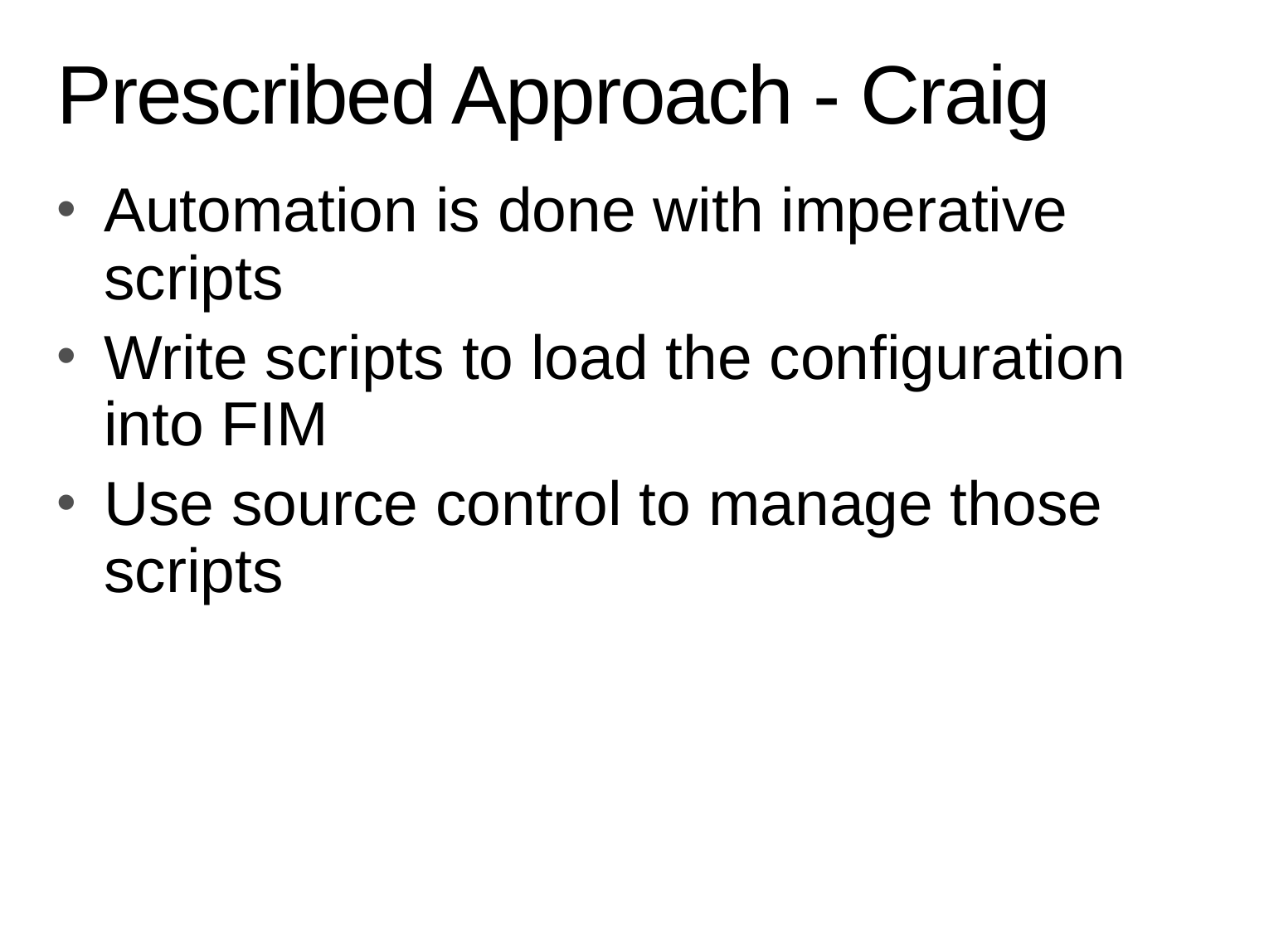

# Prescribed Approach - Craig
Automation is done with imperative scripts
Write scripts to load the configuration into FIM
Use source control to manage those scripts